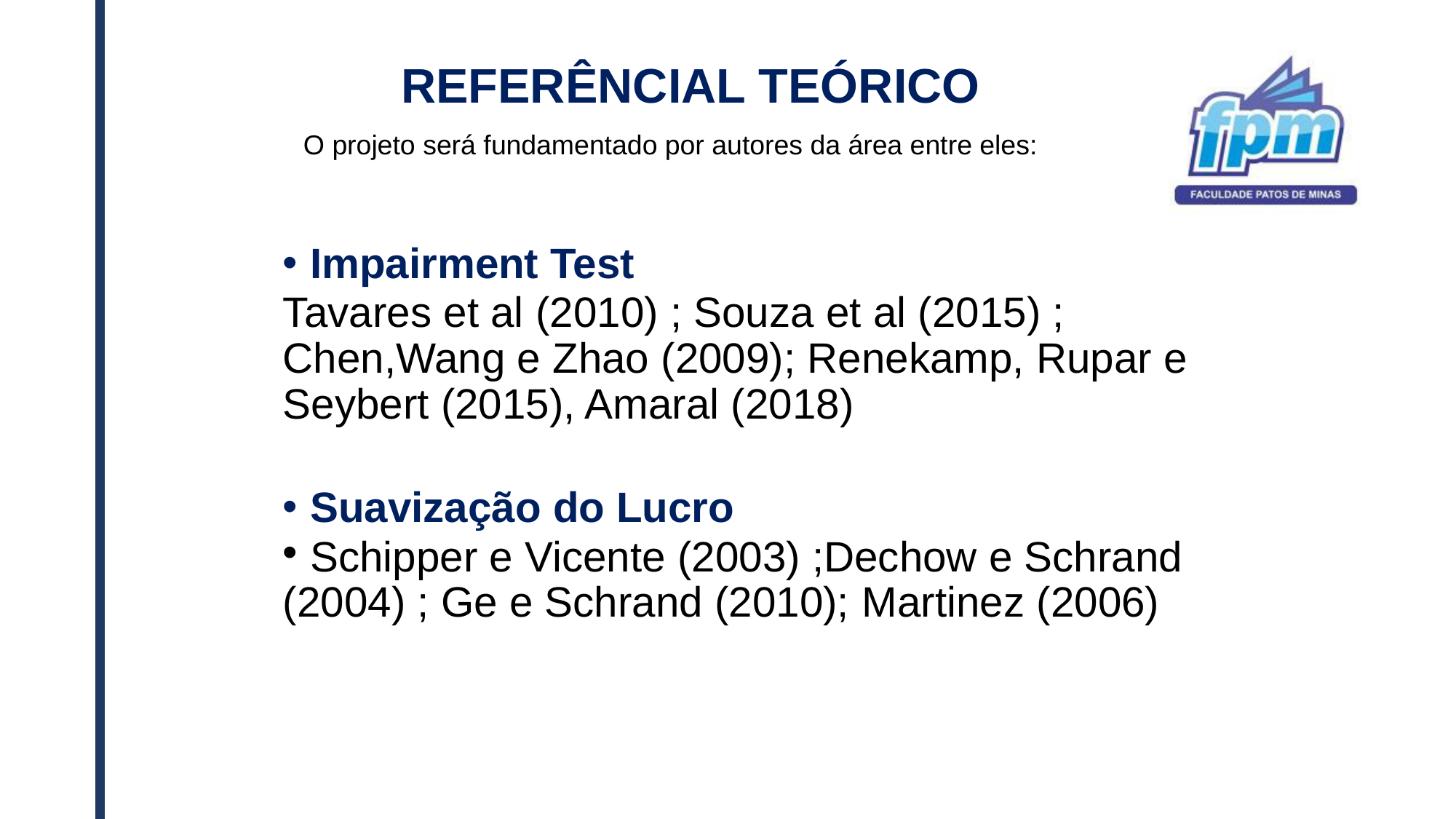

# REFERÊNCIAL TEÓRICO
O projeto será fundamentado por autores da área entre eles:
Impairment Test
Tavares et al (2010) ; Souza et al (2015) ;
Chen,Wang e Zhao (2009); Renekamp, Rupar e
Seybert (2015), Amaral (2018)

Suavização do Lucro
Schipper e Vicente (2003) ;Dechow e Schrand
(2004) ; Ge e Schrand (2010); Martinez (2006)